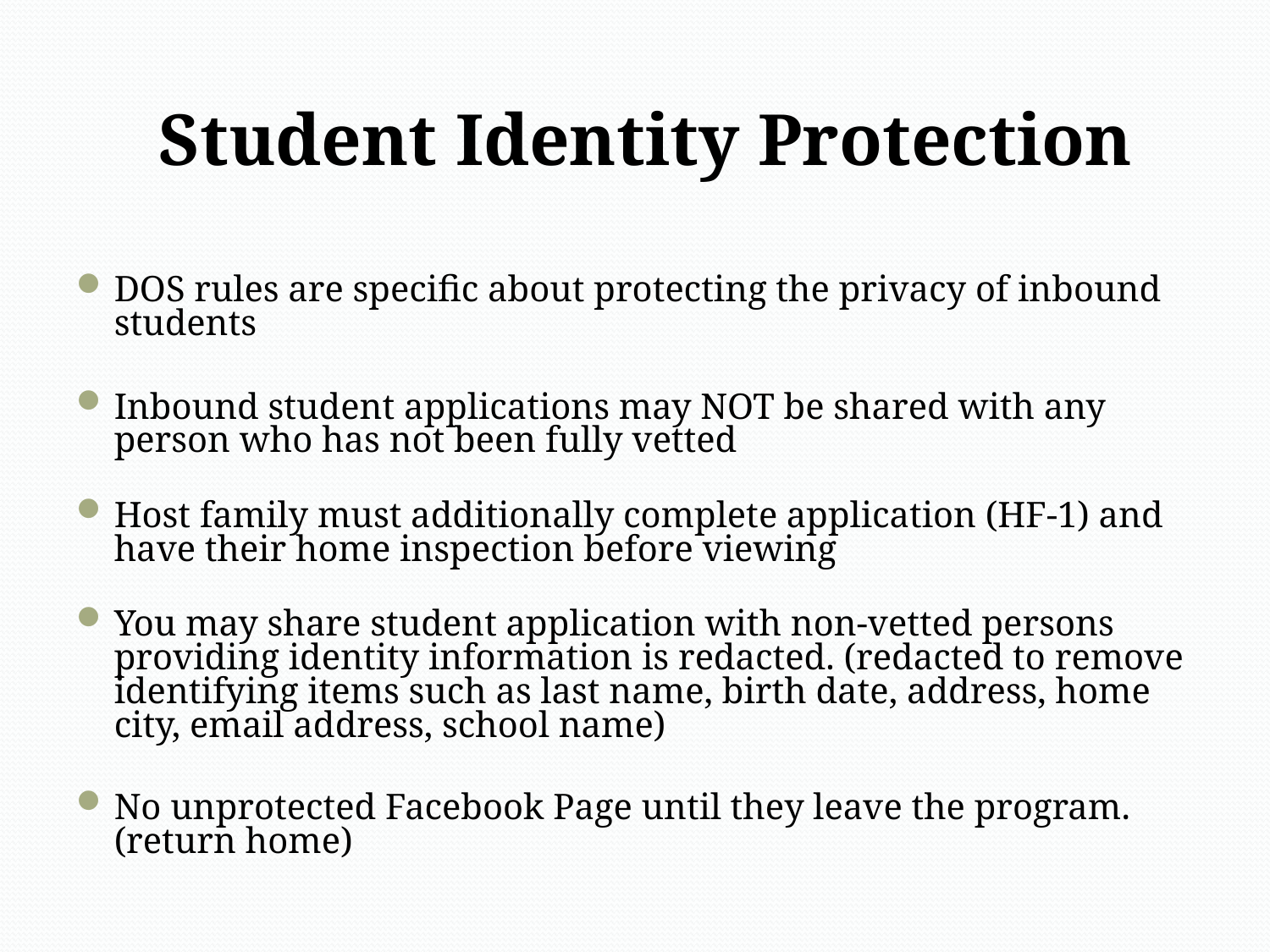

# Student Identity Protection
DOS rules are specific about protecting the privacy of inbound students
Inbound student applications may NOT be shared with any person who has not been fully vetted
Host family must additionally complete application (HF-1) and have their home inspection before viewing
You may share student application with non-vetted persons providing identity information is redacted. (redacted to remove identifying items such as last name, birth date, address, home city, email address, school name)

No unprotected Facebook Page until they leave the program. (return home)